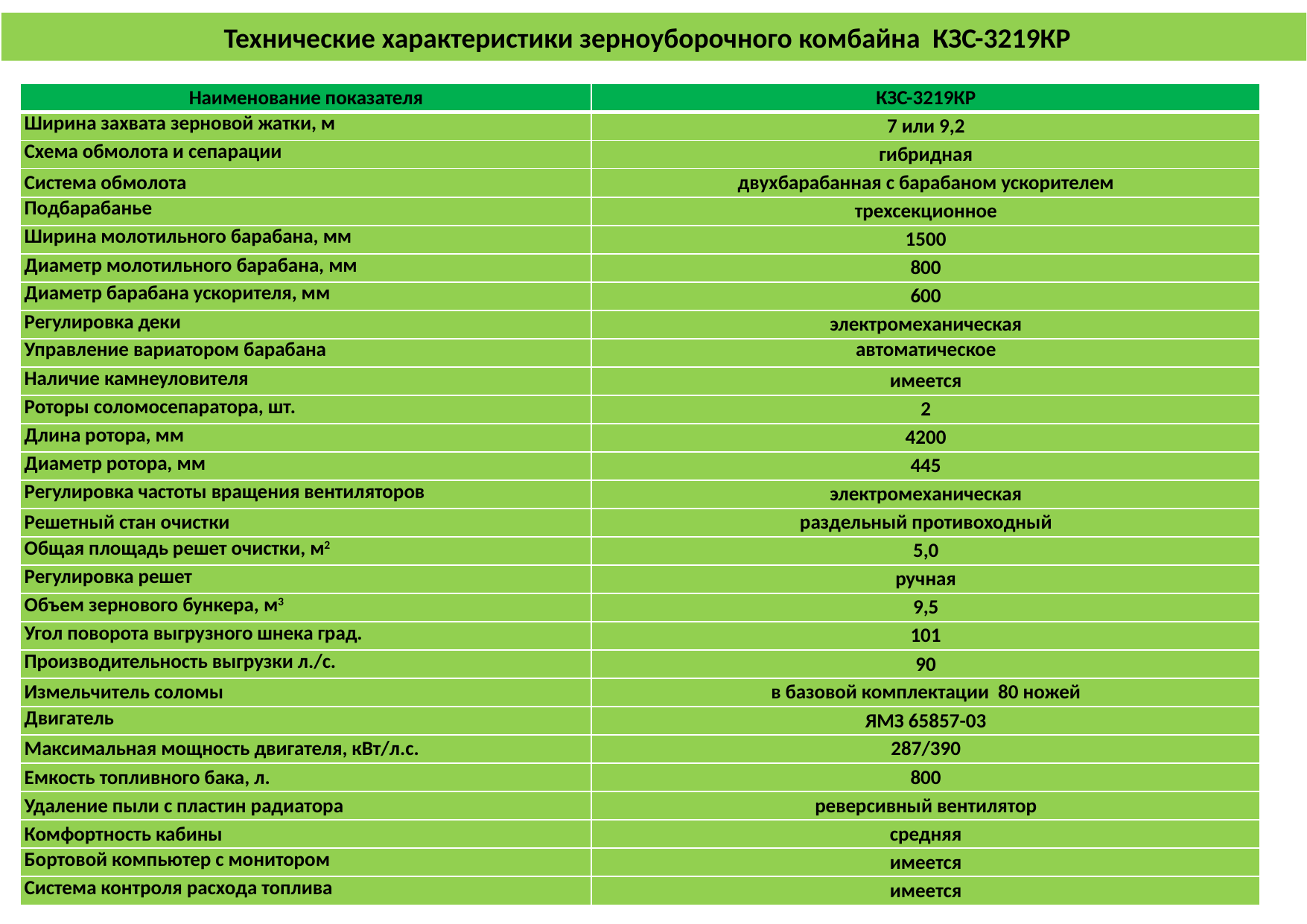

Технические характеристики зерноуборочного комбайна  КЗС-3219КР
| Наименование показателя | КЗС-3219КР |
| --- | --- |
| Ширина захвата зерновой жатки, м | 7 или 9,2 |
| Схема обмолота и сепарации | гибридная |
| Система обмолота | двухбарабанная с барабаном ускорителем |
| Подбарабанье | трехсекционное |
| Ширина молотильного барабана, мм | 1500 |
| Диаметр молотильного барабана, мм | 800 |
| Диаметр барабана ускорителя, мм | 600 |
| Регулировка деки | электромеханическая |
| Управление вариатором барабана | автоматическое |
| Наличие камнеуловителя | имеется |
| Роторы соломосепаратора, шт. | 2 |
| Длина ротора, мм | 4200 |
| Диаметр ротора, мм | 445 |
| Регулировка частоты вращения вентиляторов | электромеханическая |
| Решетный стан очистки | раздельный противоходный |
| Общая площадь решет очистки, м2 | 5,0 |
| Регулировка решет | ручная |
| Объем зернового бункера, м3 | 9,5 |
| Угол поворота выгрузного шнека град. | 101 |
| Производительность выгрузки л./с. | 90 |
| Измельчитель соломы | в базовой комплектации 80 ножей |
| Двигатель | ЯМЗ 65857-03 |
| Максимальная мощность двигателя, кВт/л.с. | 287/390 |
| Емкость топливного бака, л. | 800 |
| Удаление пыли с пластин радиатора | реверсивный вентилятор |
| Комфортность кабины | средняя |
| Бортовой компьютер с монитором | имеется |
| Система контроля расхода топлива | имеется |